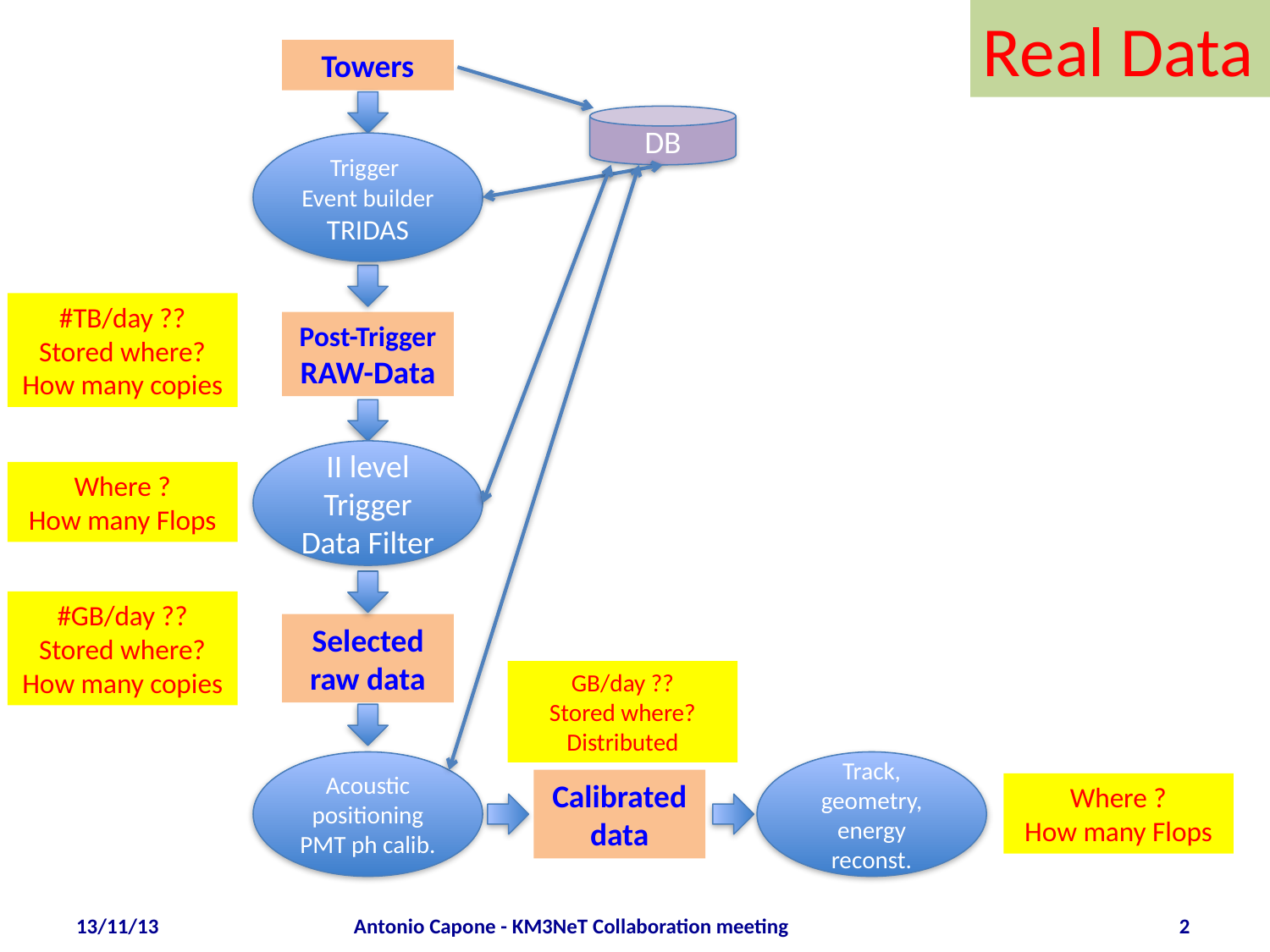

Real Data
Towers

DB
Trigger
Event builder TRIDAS

#TB/day ??
Stored where?
How many copies
Post-Trigger
RAW-Data

II level Trigger Data Filter
Where ?
How many Flops

#GB/day ??
Stored where?
How many copies
Selected raw data
GB/day ??
Stored where?
Distributed

Acoustic positioning PMT ph calib.
Track, geometry, energy reconst.
Calibrated data
Where ?
How many Flops

13/11/13
Antonio Capone - KM3NeT Collaboration meeting
2